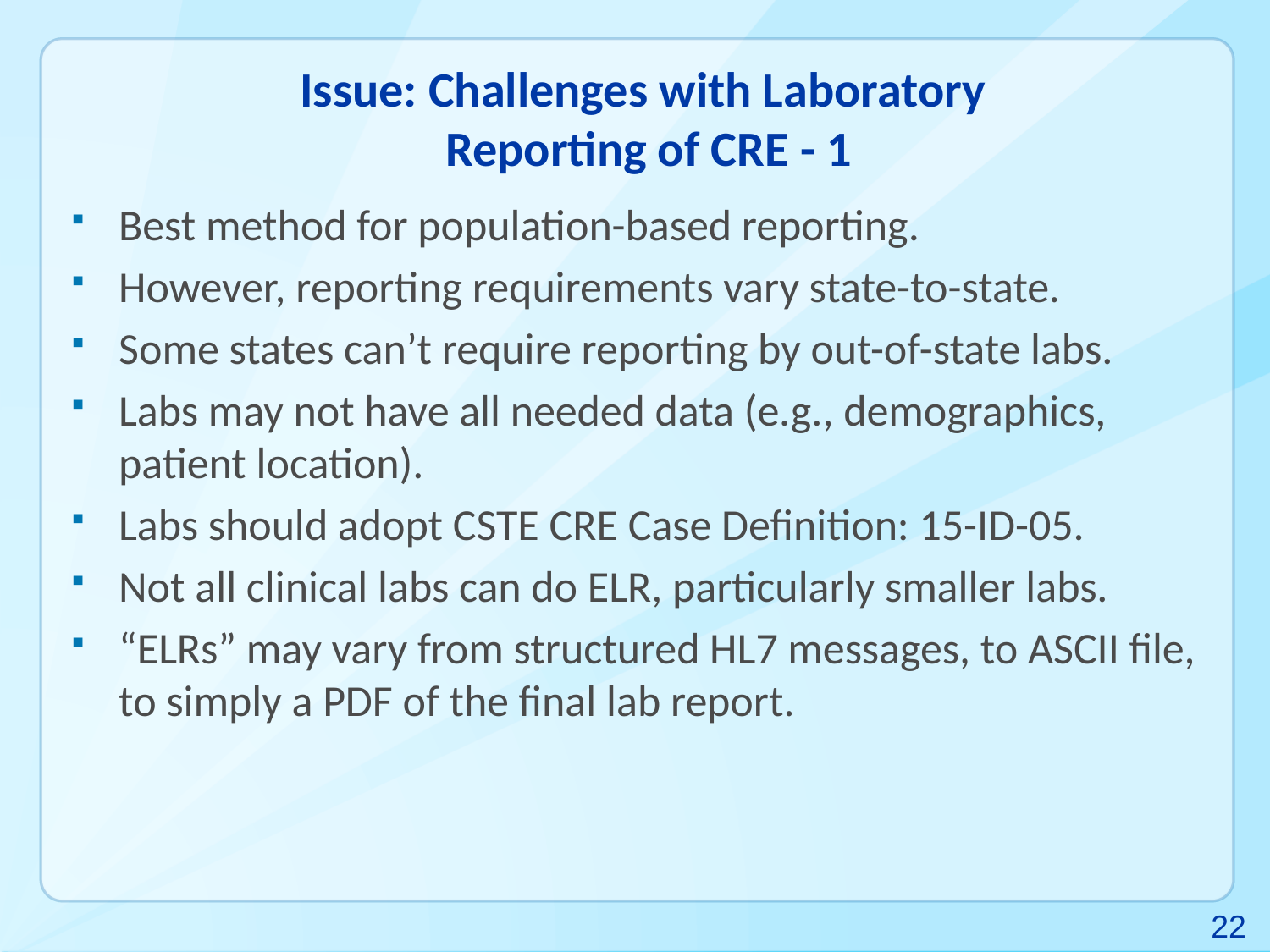

# Issue: Challenges with Laboratory Reporting of CRE - 1
Best method for population-based reporting.
However, reporting requirements vary state-to-state.
Some states can’t require reporting by out-of-state labs.
Labs may not have all needed data (e.g., demographics, patient location).
Labs should adopt CSTE CRE Case Definition: 15-ID-05.
Not all clinical labs can do ELR, particularly smaller labs.
“ELRs” may vary from structured HL7 messages, to ASCII file, to simply a PDF of the final lab report.